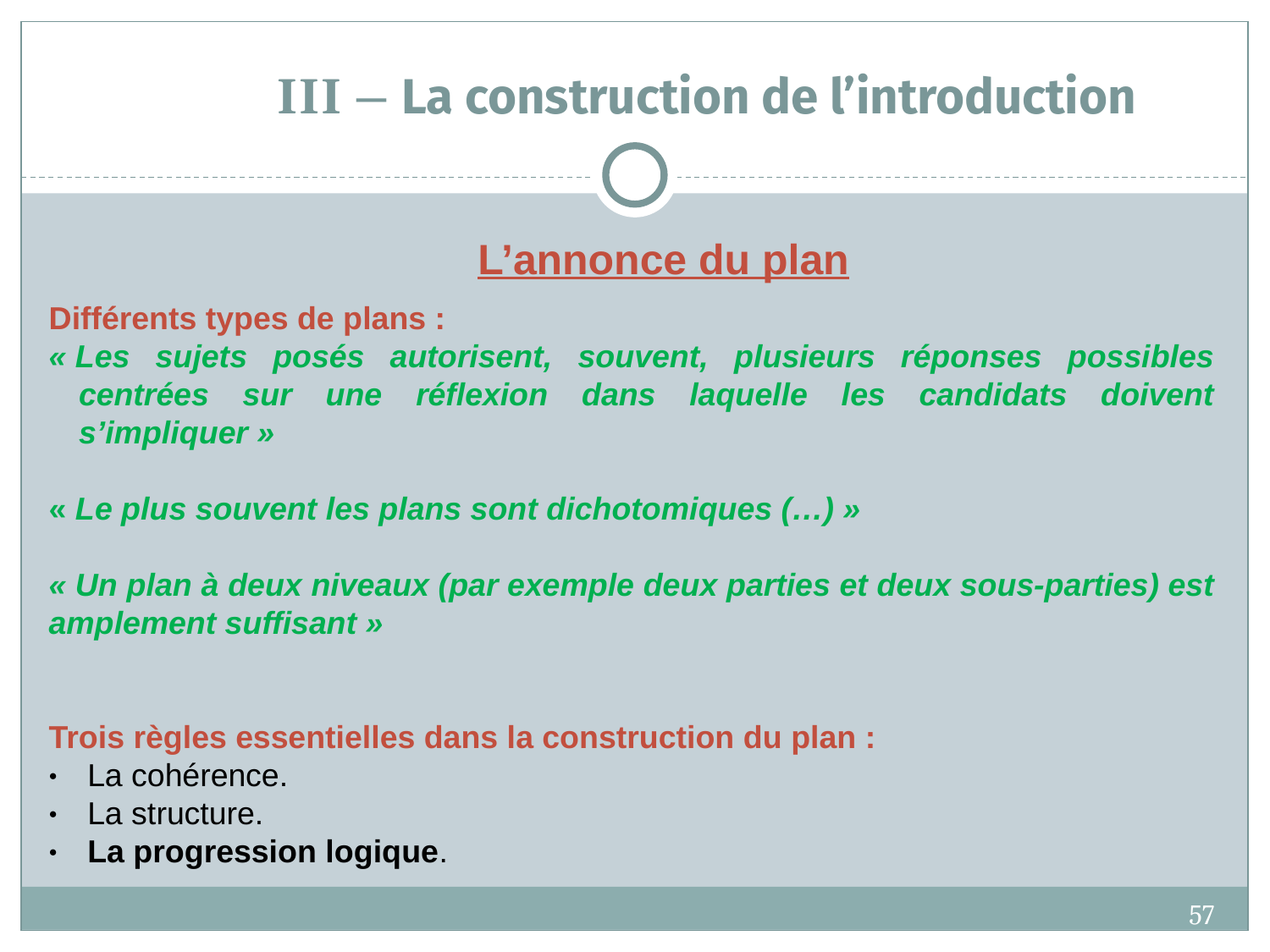

# III – La construction de l’introduction
L’annonce du plan
Différents types de plans :
« Les sujets posés autorisent, souvent, plusieurs réponses possibles centrées sur une réflexion dans laquelle les candidats doivent s’impliquer »

« Le plus souvent les plans sont dichotomiques (…) »

« Un plan à deux niveaux (par exemple deux parties et deux sous-parties) est amplement suffisant »

Trois règles essentielles dans la construction du plan :
 La cohérence.
 La structure.
 La progression logique.

57